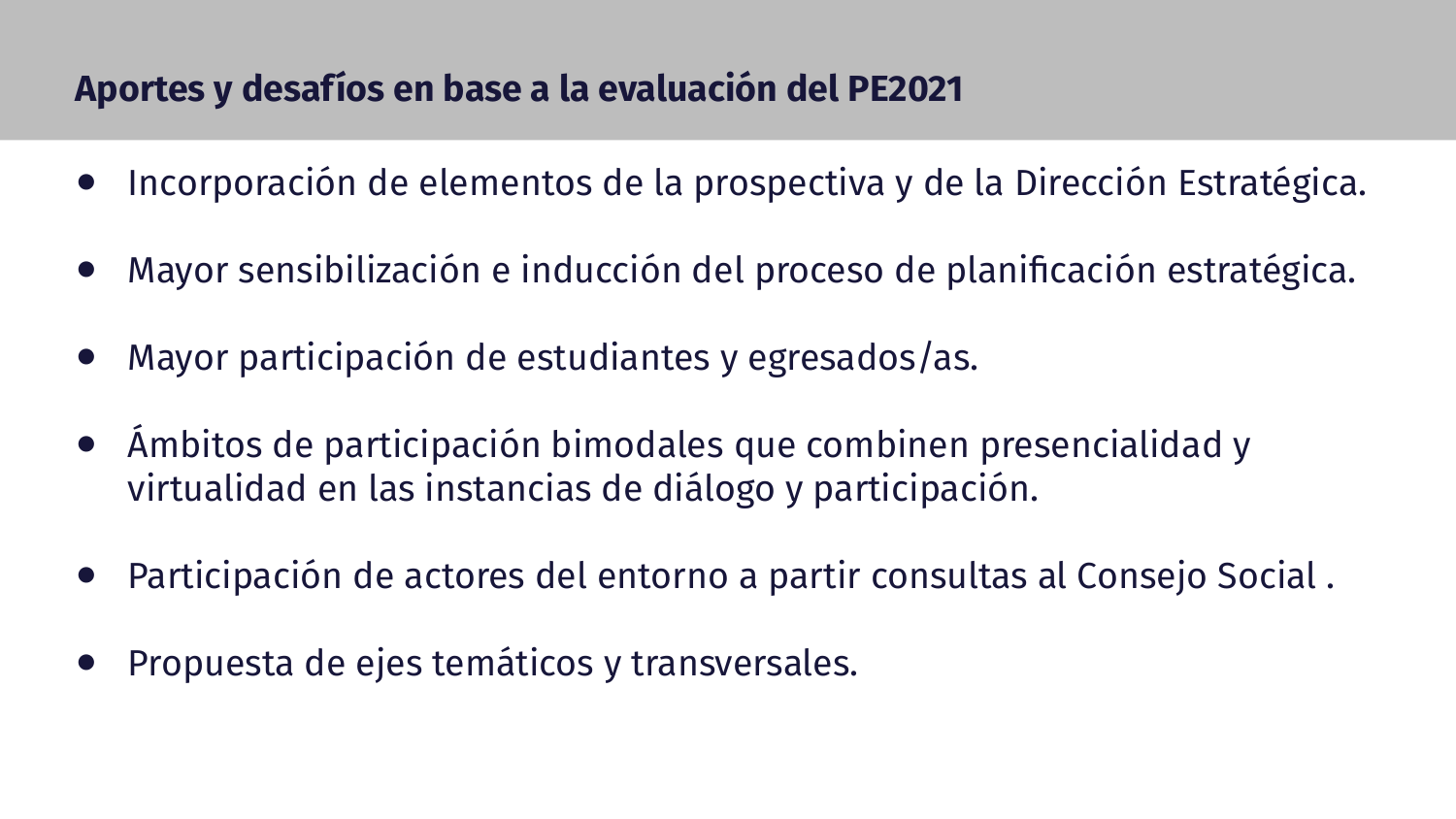

Aportes y desafíos en base a la evaluación del PE2021

Incorporación de elementos de la prospectiva y de la Dirección Estratégica.

Mayor sensibilización e inducción del proceso de planificación estratégica.

Mayor participación de estudiantes y egresados/as.

Ámbitos de participación bimodales que combinen presencialidad y virtualidad en las instancias de diálogo y participación.

Participación de actores del entorno a partir consultas al Consejo Social .

Propuesta de ejes temáticos y transversales.